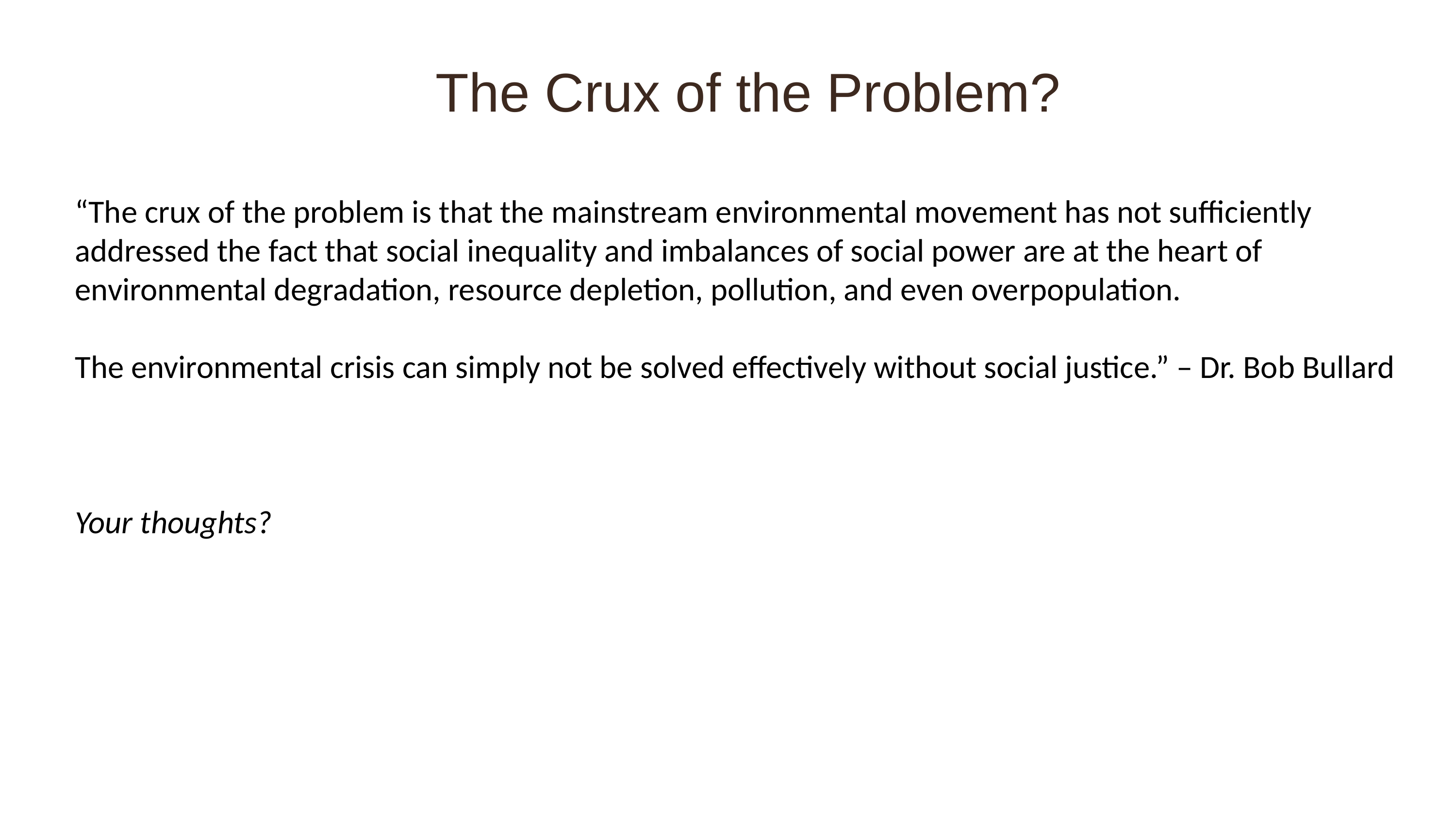

The Crux of the Problem?
“The crux of the problem is that the mainstream environmental movement has not sufficiently addressed the fact that social inequality and imbalances of social power are at the heart of environmental degradation, resource depletion, pollution, and even overpopulation.

The environmental crisis can simply not be solved effectively without social justice.” – Dr. Bob Bullard

Your thoughts?